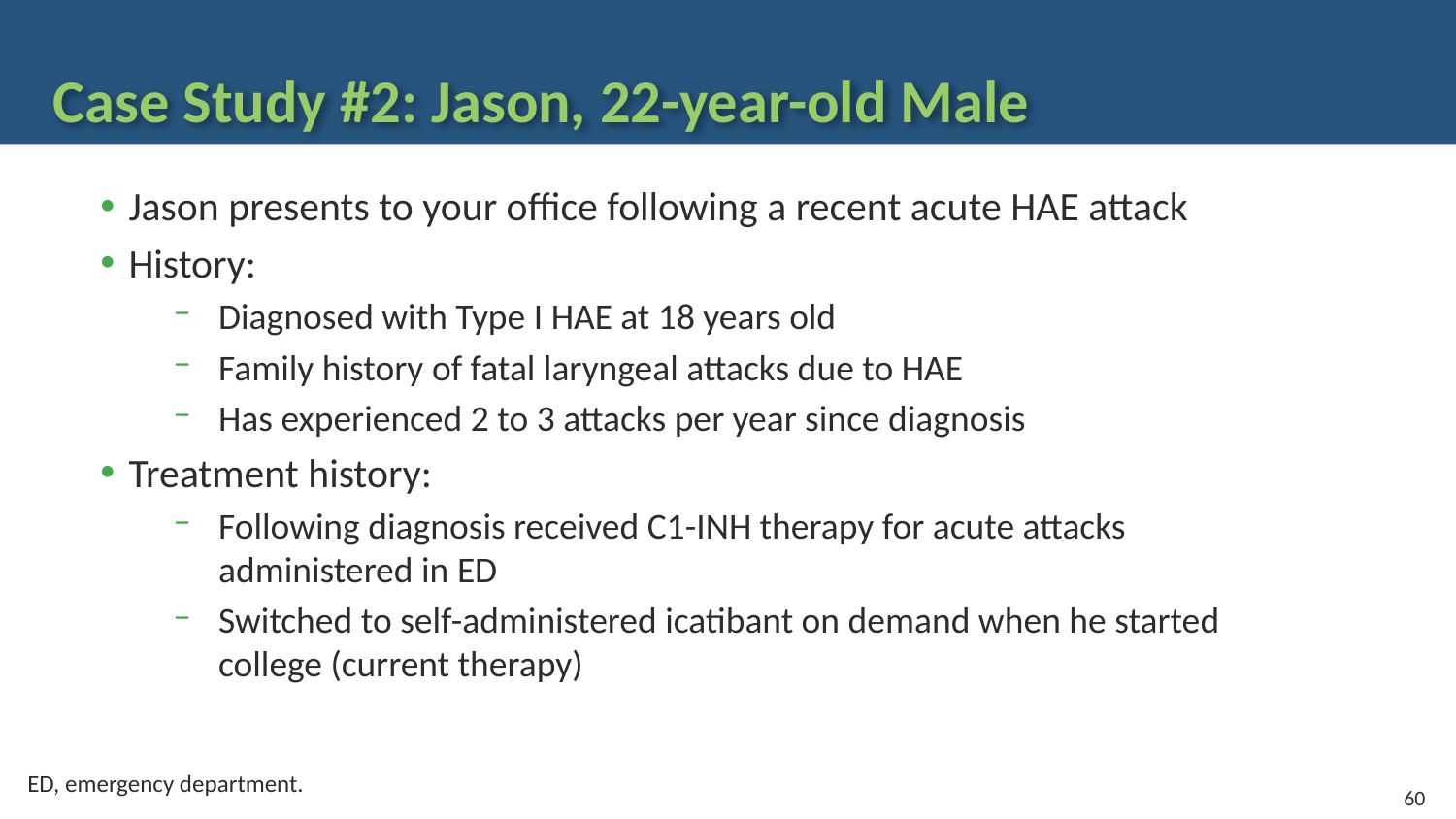

# Case Study #2: Jason, 22-year-old Male
Jason presents to your office following a recent acute HAE attack
History:
Diagnosed with Type I HAE at 18 years old
Family history of fatal laryngeal attacks due to HAE
Has experienced 2 to 3 attacks per year since diagnosis
Treatment history:
Following diagnosis received C1-INH therapy for acute attacks administered in ED
Switched to self-administered icatibant on demand when he started college (current therapy)
ED, emergency department.
60